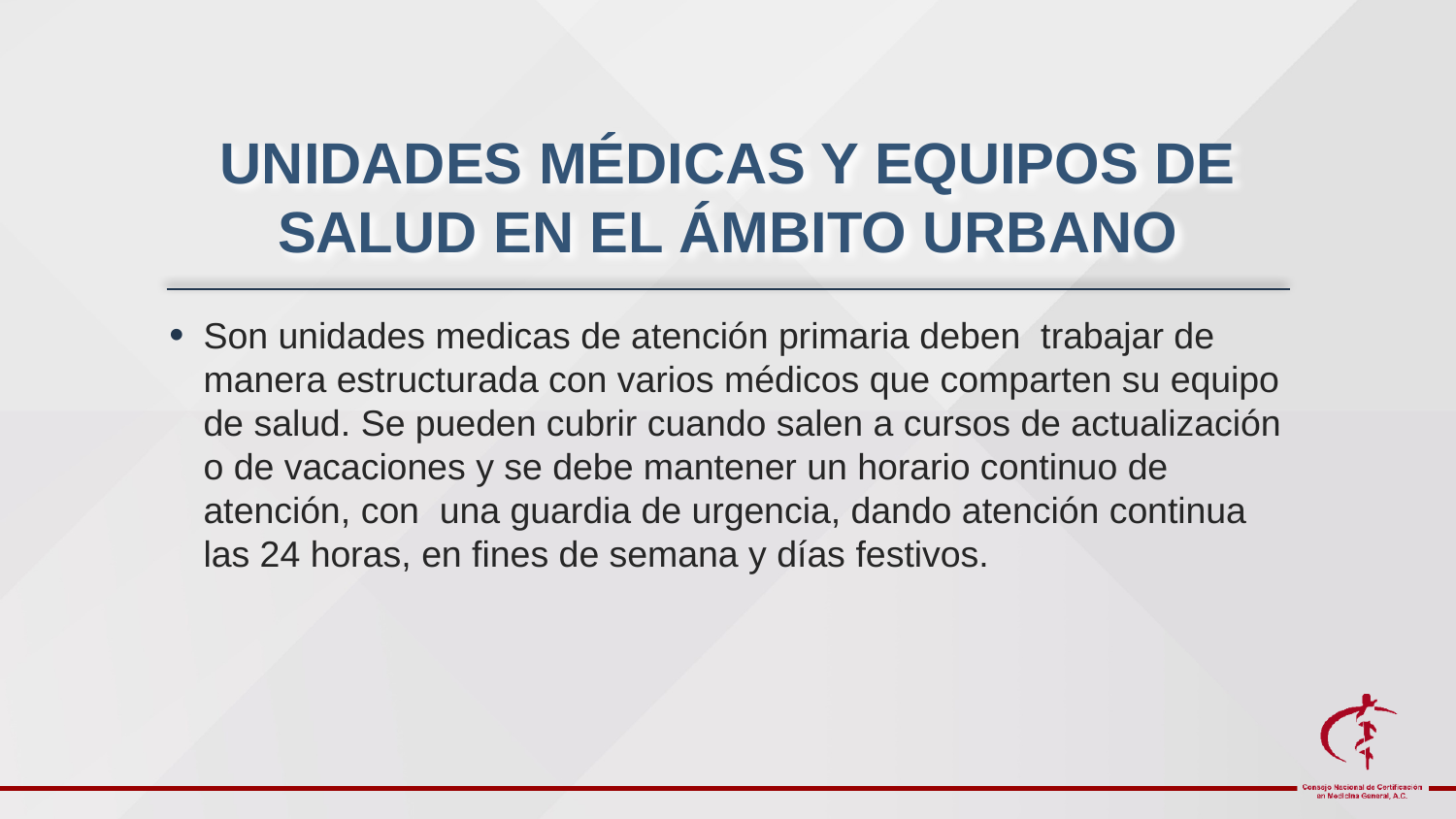

# UNIDADES MÉDICAS Y EQUIPOS DE SALUD EN EL ÁMBITO URBANO
Son unidades medicas de atención primaria deben  trabajar de manera estructurada con varios médicos que comparten su equipo de salud. Se pueden cubrir cuando salen a cursos de actualización o de vacaciones y se debe mantener un horario continuo de atención, con  una guardia de urgencia, dando atención continua las 24 horas, en fines de semana y días festivos.